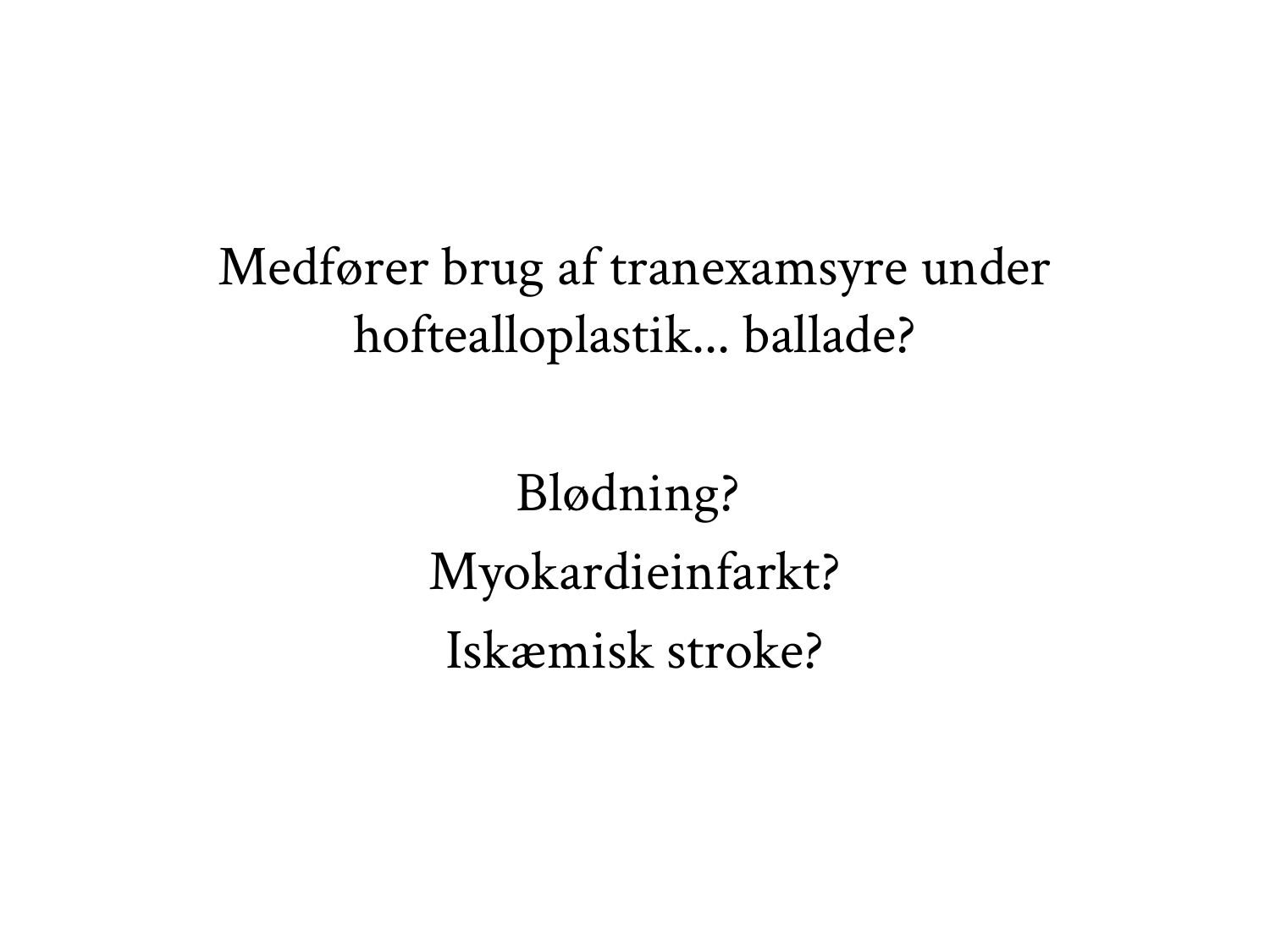

#
Medfører brug af tranexamsyre under hoftealloplastik... ballade?

Blødning?
Myokardieinfarkt?
Iskæmisk stroke?